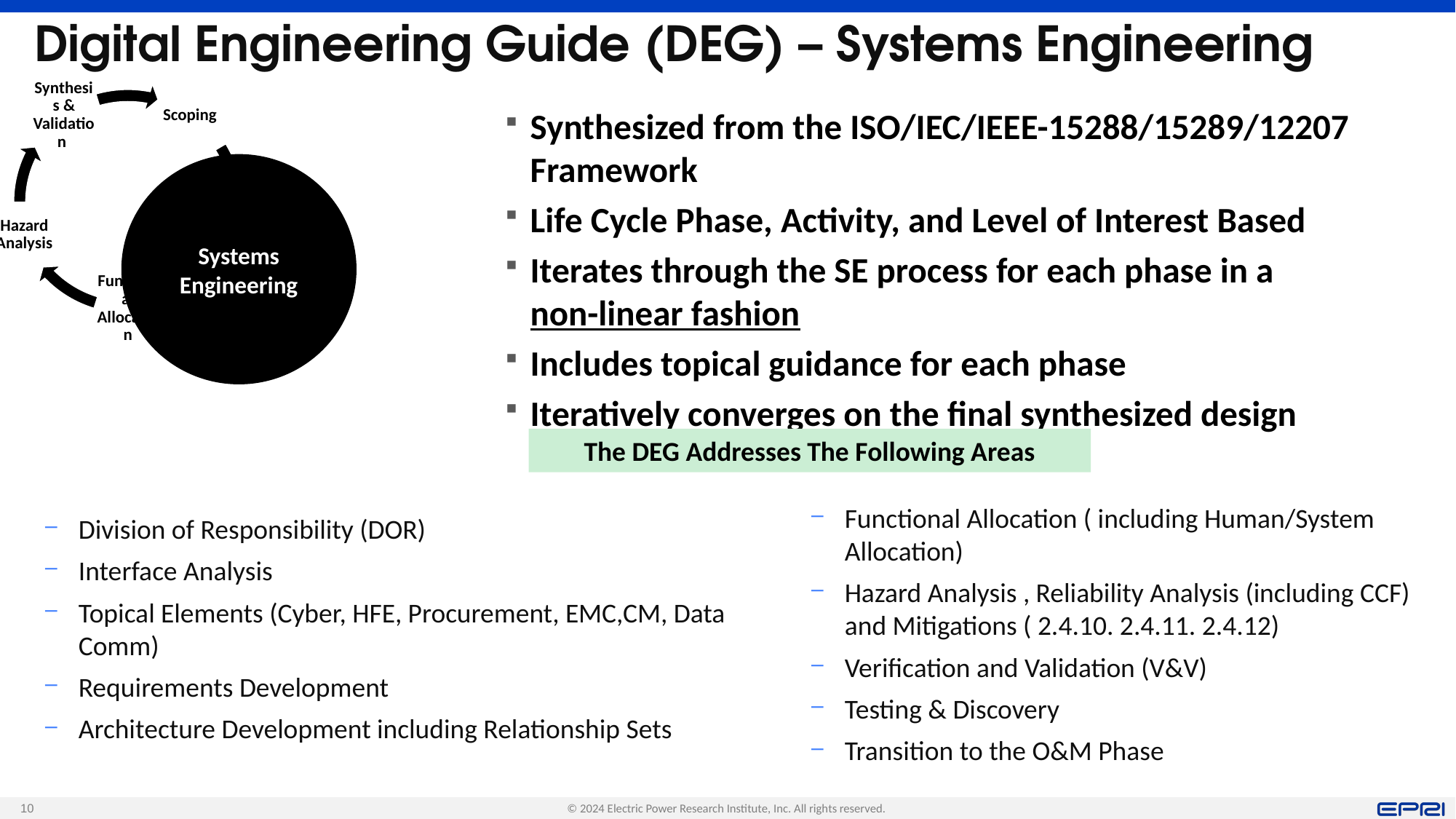

# Digital Engineering Guide (DEG) – Systems Engineering
Scoping
Analysis & Requirements
Functional Allocation
Hazard Analysis
Synthesis & Validation
Systems Engineering
Synthesized from the ISO/IEC/IEEE-15288/15289/12207 Framework
Life Cycle Phase, Activity, and Level of Interest Based
Iterates through the SE process for each phase in a
non-linear fashion
Includes topical guidance for each phase
Iteratively converges on the final synthesized design
The DEG Addresses The Following Areas

Functional Allocation ( including Human/System Allocation)
Hazard Analysis , Reliability Analysis (including CCF) and Mitigations ( 2.4.10. 2.4.11. 2.4.12)
Verification and Validation (V&V)
Testing & Discovery
Transition to the O&M Phase
Division of Responsibility (DOR)
Interface Analysis
Topical Elements (Cyber, HFE, Procurement, EMC,CM, Data Comm)
Requirements Development
Architecture Development including Relationship Sets